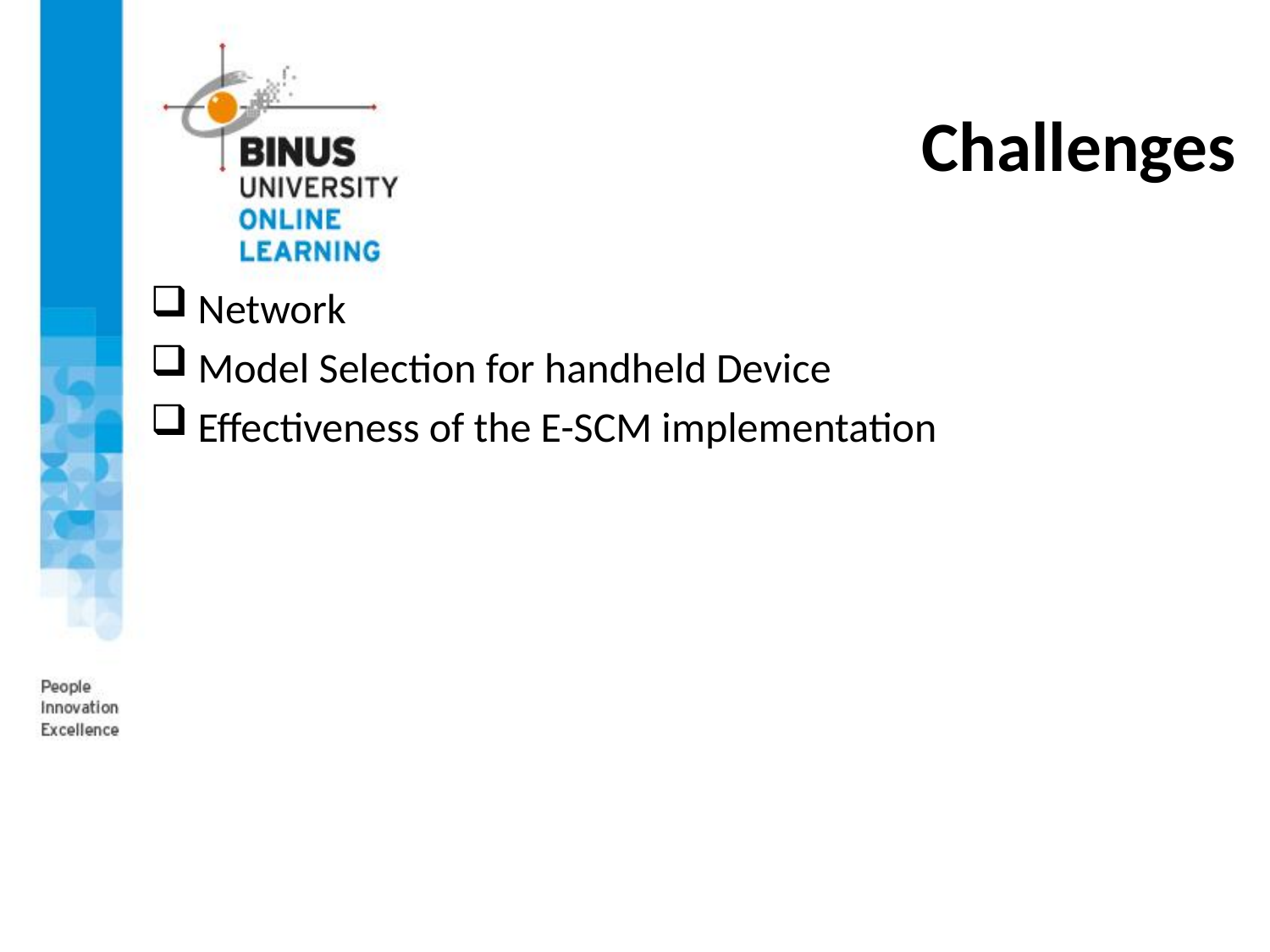

# Challenges
Network
Model Selection for handheld Device
Effectiveness of the E-SCM implementation